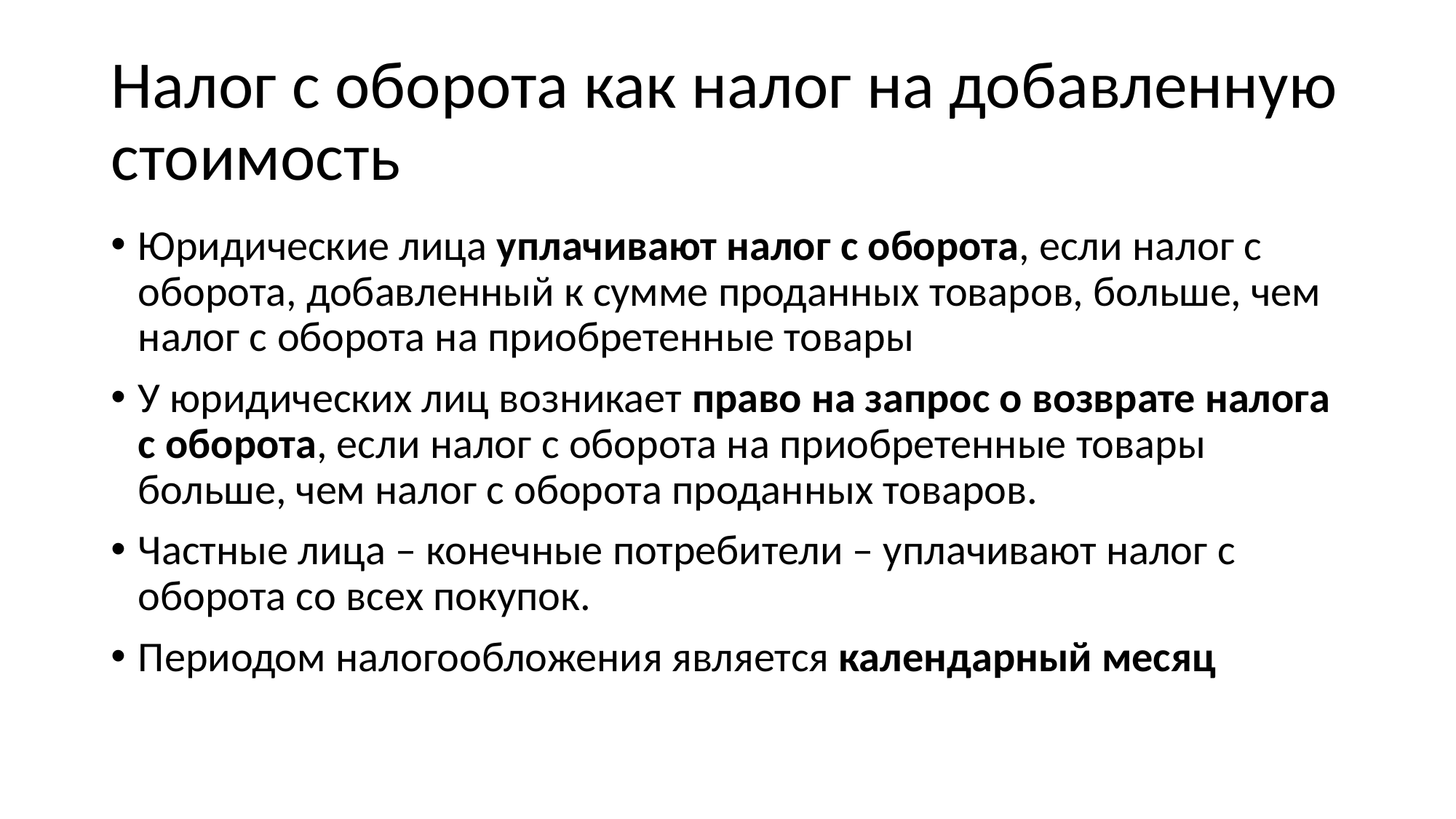

# Налог с оборота как налог на добавленную стоимость
Юридические лица уплачивают налог с оборота, если налог с оборота, добавленный к сумме проданных товаров, больше, чем налог с оборота на приобретенные товары
У юридических лиц возникает право на запрос о возврате налога с оборота, если налог с оборота на приобретенные товары больше, чем налог с оборота проданных товаров.
Частные лица – конечные потребители – уплачивают налог с оборота со всех покупок.
Периодом налогообложения является календарный месяц